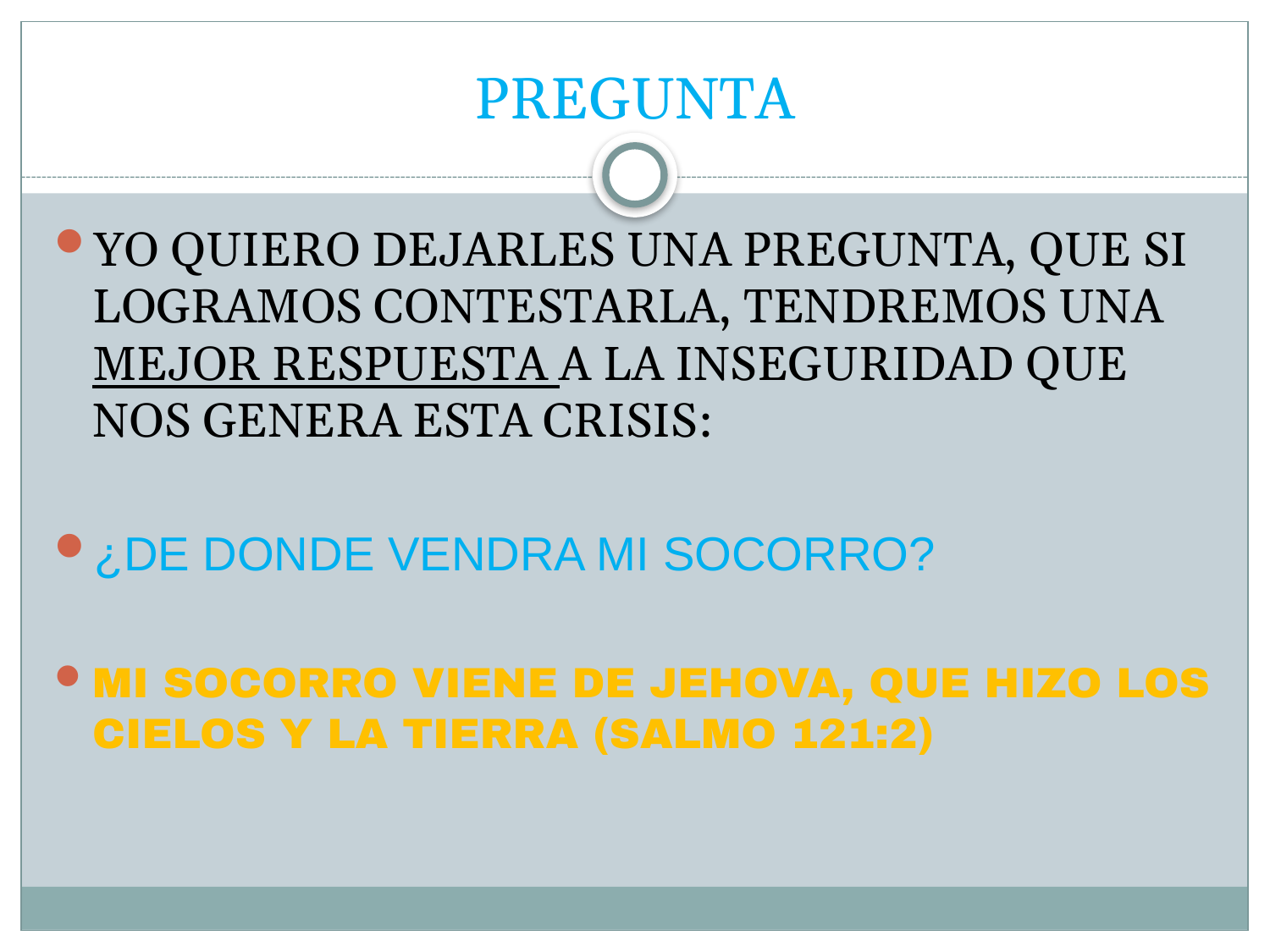

# PREGUNTA
YO QUIERO DEJARLES UNA PREGUNTA, QUE SI LOGRAMOS CONTESTARLA, TENDREMOS UNA MEJOR RESPUESTA A LA INSEGURIDAD QUE NOS GENERA ESTA CRISIS:

¿DE DONDE VENDRA MI SOCORRO?

MI SOCORRO VIENE DE JEHOVA, QUE HIZO LOS CIELOS Y LA TIERRA (SALMO 121:2)